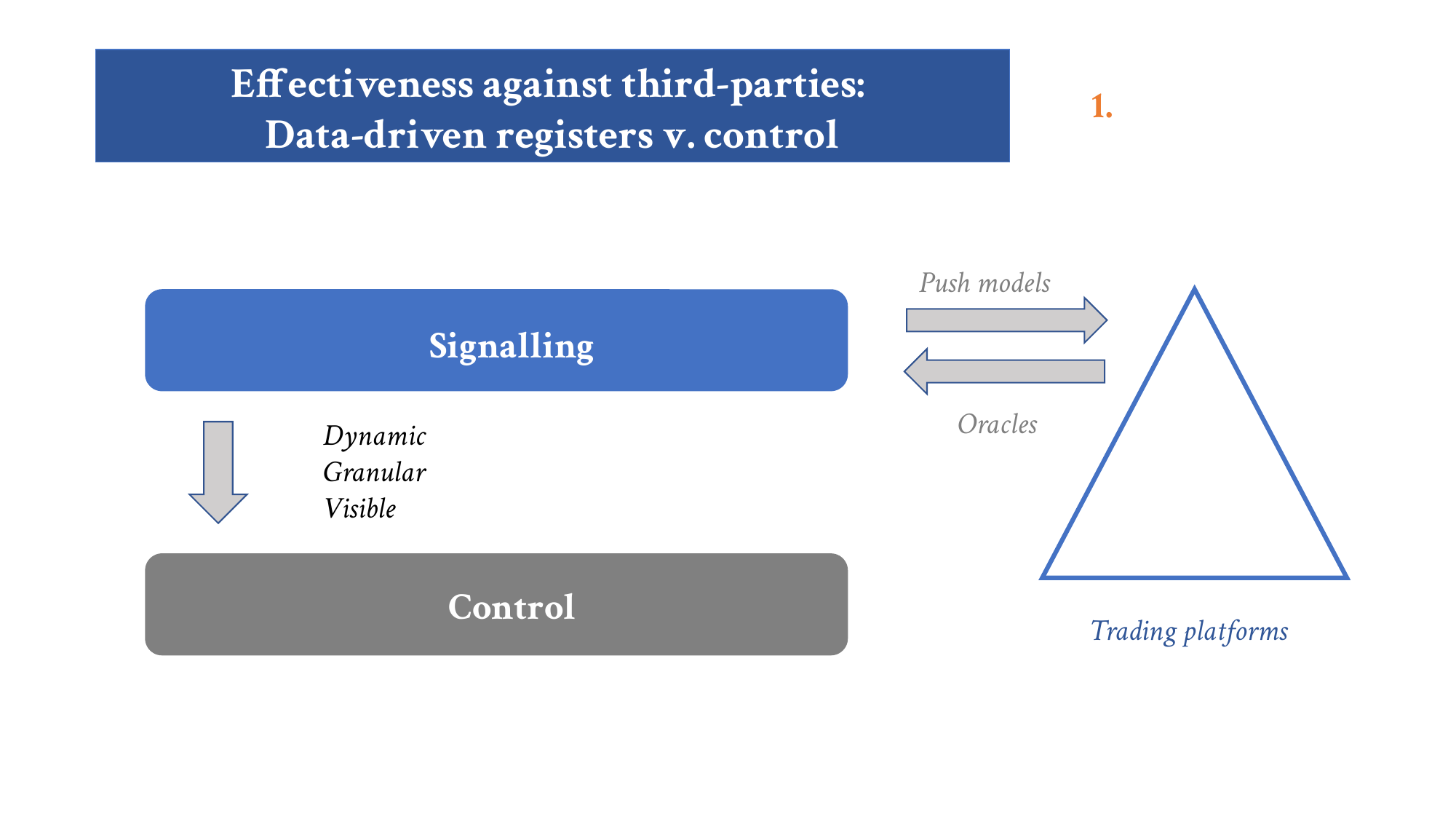

Effectiveness against third-parties:
Data-driven registers v. control
1.
Push models

Signalling

Oracles
Dynamic
Granular
Visible

Control
Trading platforms